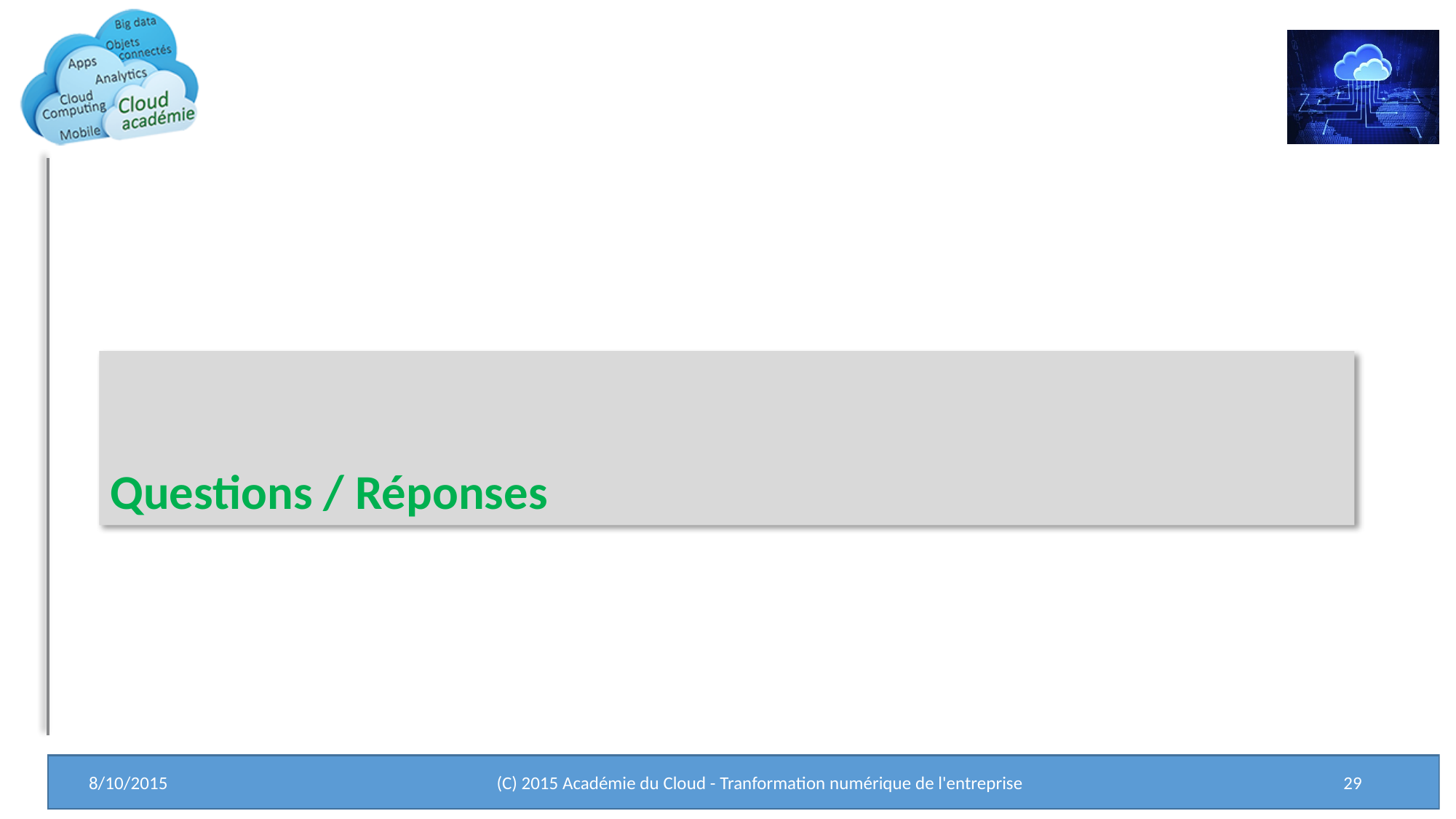

# Questions / Réponses

8/10/2015
(C) 2015 Académie du Cloud - Tranformation numérique de l'entreprise
29